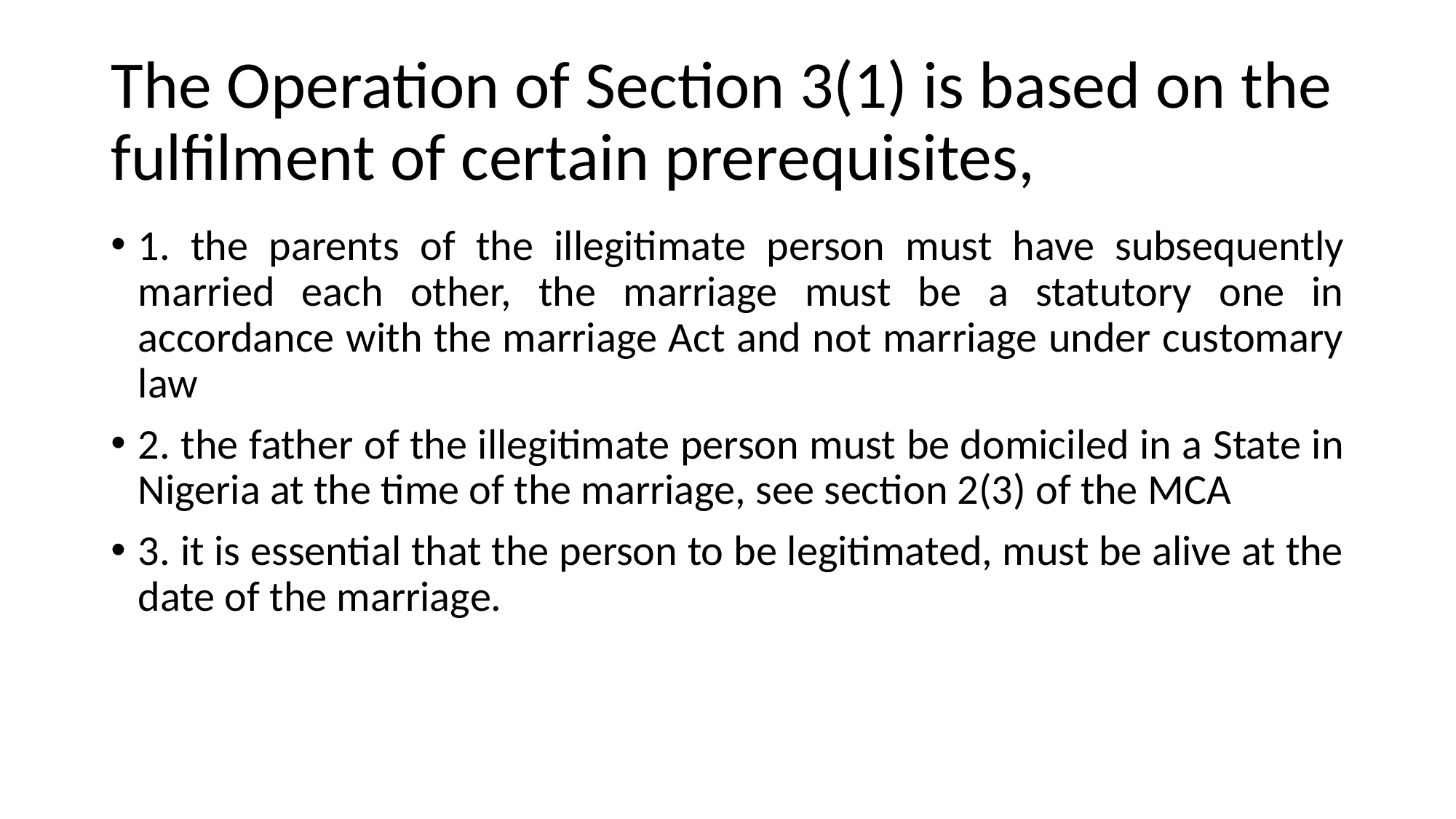

# The Operation of Section 3(1) is based on the fulfilment of certain prerequisites,
1. the parents of the illegitimate person must have subsequently married each other, the marriage must be a statutory one in accordance with the marriage Act and not marriage under customary law
2. the father of the illegitimate person must be domiciled in a State in Nigeria at the time of the marriage, see section 2(3) of the MCA
3. it is essential that the person to be legitimated, must be alive at the date of the marriage.